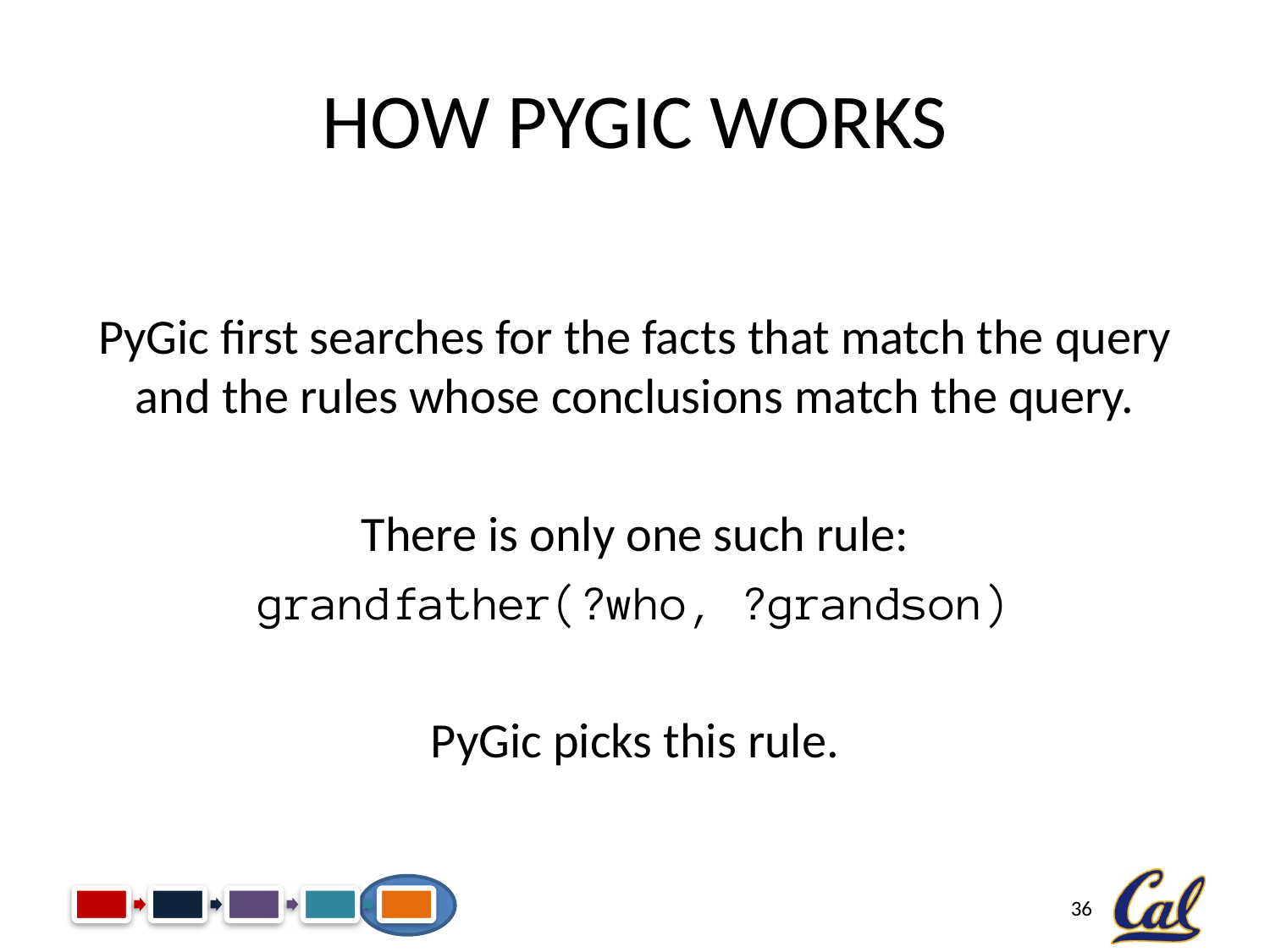

# How PyGic Works
PyGic first searches for the facts that match the query and the rules whose conclusions match the query.

There is only one such rule:
grandfather(?who, ?grandson)

PyGic picks this rule.